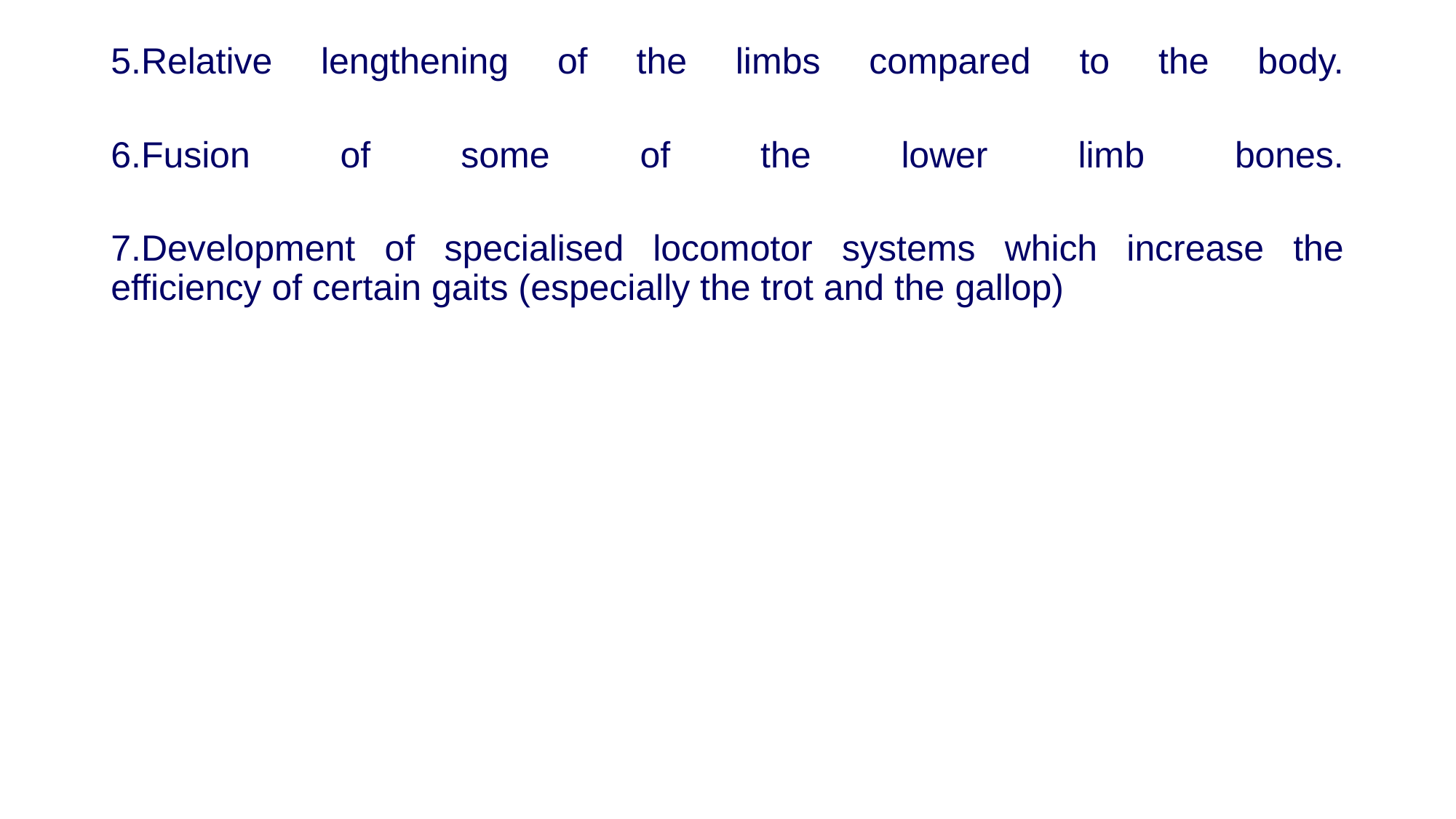

5.Relative lengthening of the limbs compared to the body.
6.Fusion of some of the lower limb bones.
7.Development of specialised locomotor systems which increase the efficiency of certain gaits (especially the trot and the gallop)